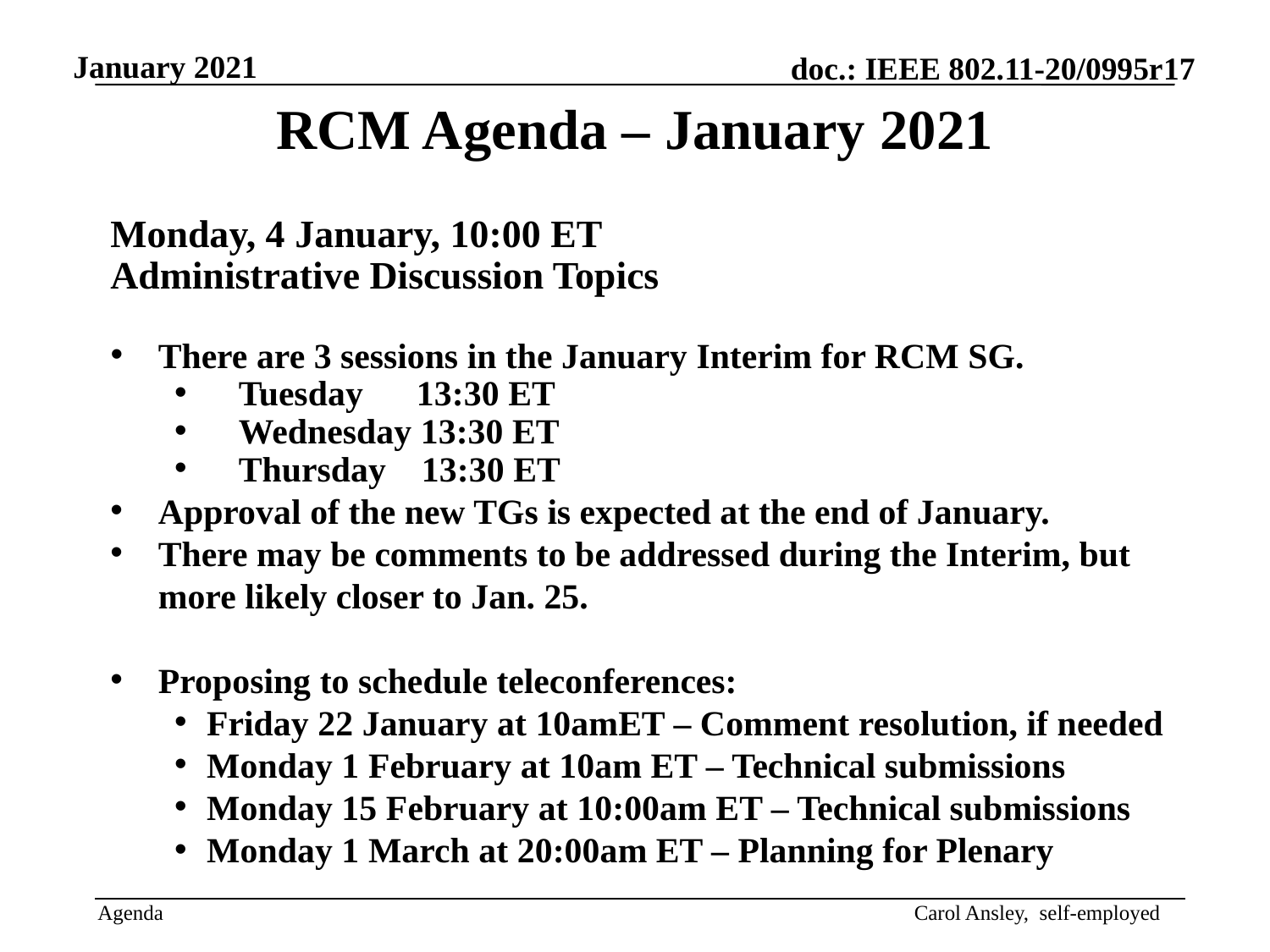

RCM Agenda – January 2021
Monday, 4 January, 10:00 ET
Administrative Discussion Topics

There are 3 sessions in the January Interim for RCM SG.
Tuesday      13:30 ET
Wednesday 13:30 ET
Thursday    13:30 ET
Approval of the new TGs is expected at the end of January.
There may be comments to be addressed during the Interim, but more likely closer to Jan. 25.

Proposing to schedule teleconferences:
Friday 22 January at 10amET – Comment resolution, if needed
Monday 1 February at 10am ET – Technical submissions
Monday 15 February at 10:00am ET – Technical submissions
Monday 1 March at 20:00am ET – Planning for Plenary